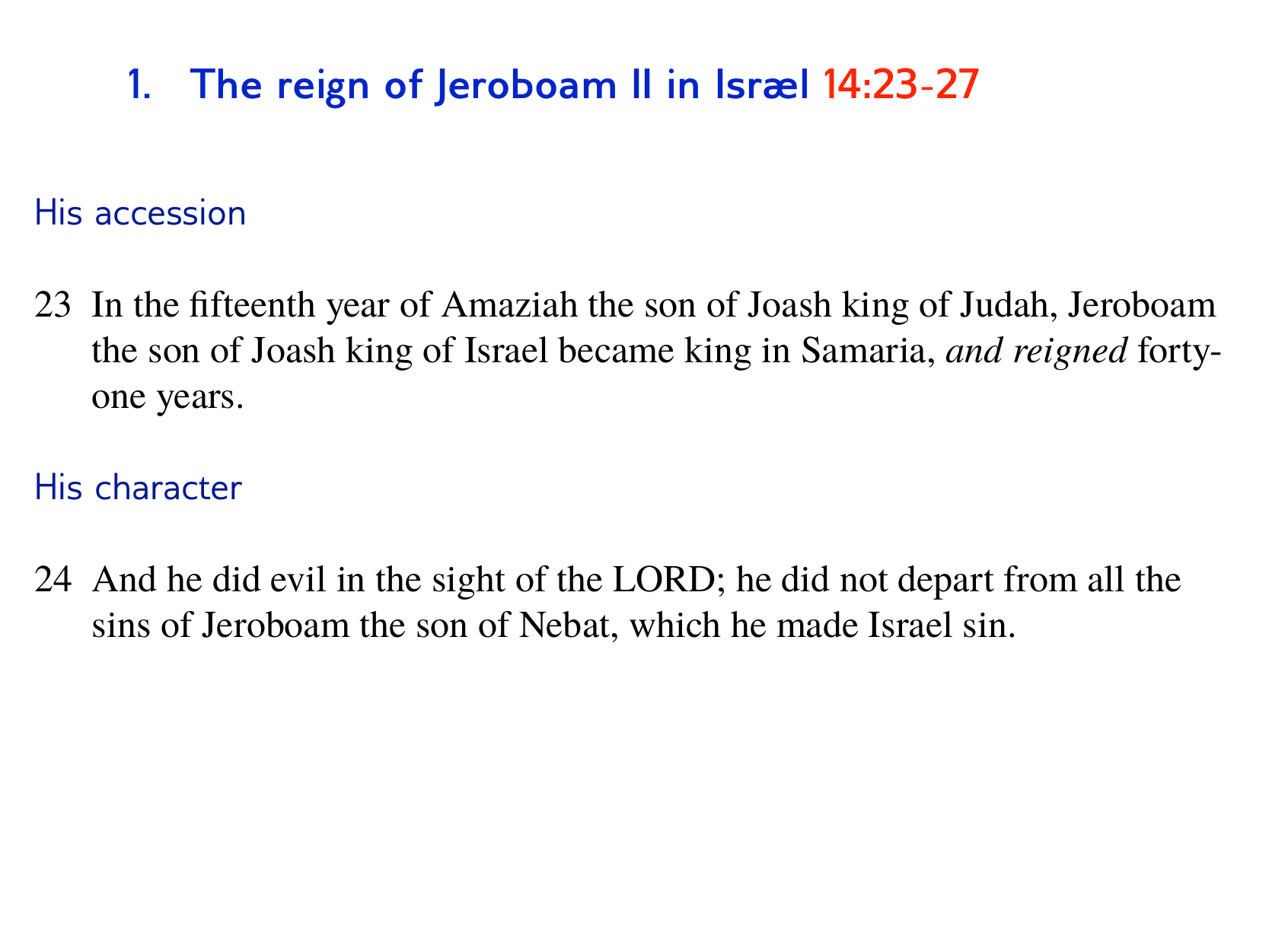

# 1.	The reign of Jeroboam II in Israel 14:23-27
His accession
23  In the fifteenth year of Amaziah the son of Joash king of Judah, Jeroboam the son of Joash king of Israel became king in Samaria, and reigned forty-one years.
His character
24  And he did evil in the sight of the LORD; he did not depart from all the sins of Jeroboam the son of Nebat, which he made Israel sin.